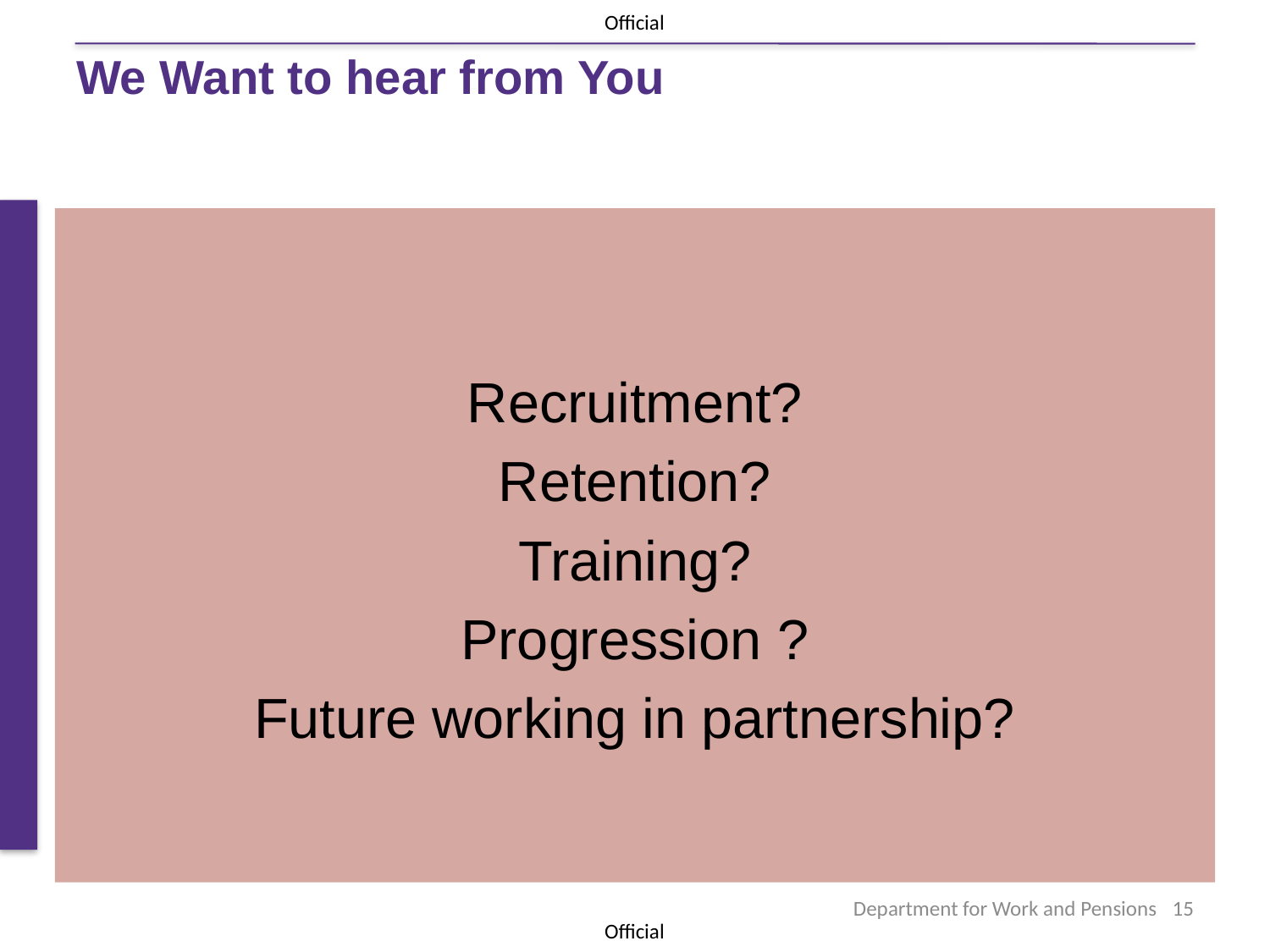

We Want to hear from You

Recruitment?
Retention?
Training?
Progression ?
Future working in partnership?

Department for Work and Pensions
15